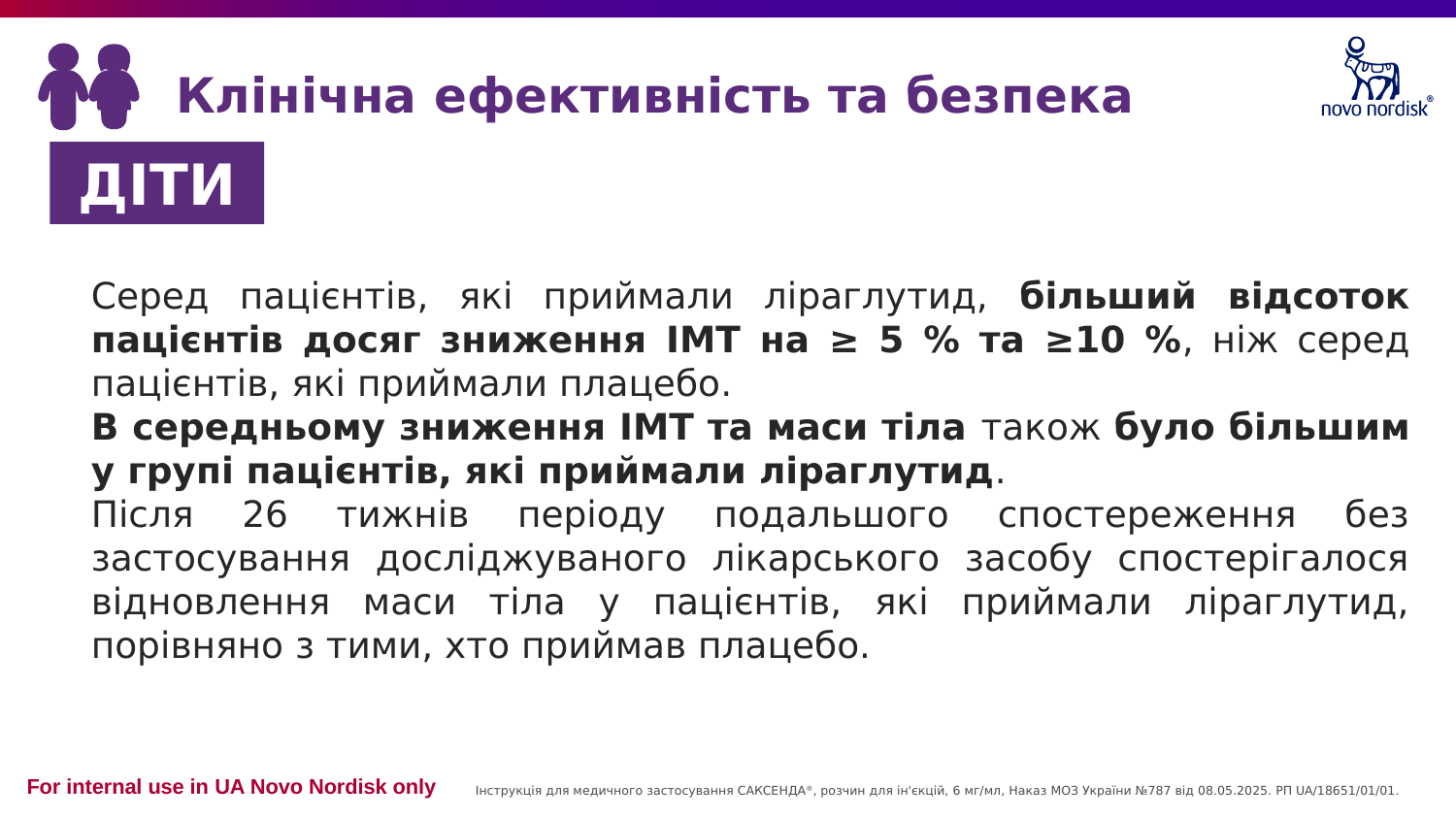

# Клінічна ефективність та безпека
ДІТИ
Серед пацієнтів, які приймали ліраглутид, більший відсоток пацієнтів досяг зниження ІМТ на ≥ 5 % та ≥10 %, ніж серед пацієнтів, які приймали плацебо.
В середньому зниження ІМТ та маси тіла також було більшим у групі пацієнтів, які приймали ліраглутид.
Після 26 тижнів періоду подальшого спостереження без застосування досліджуваного лікарського засобу спостерігалося відновлення маси тіла у пацієнтів, які приймали ліраглутид, порівняно з тими, хто приймав плацебо.